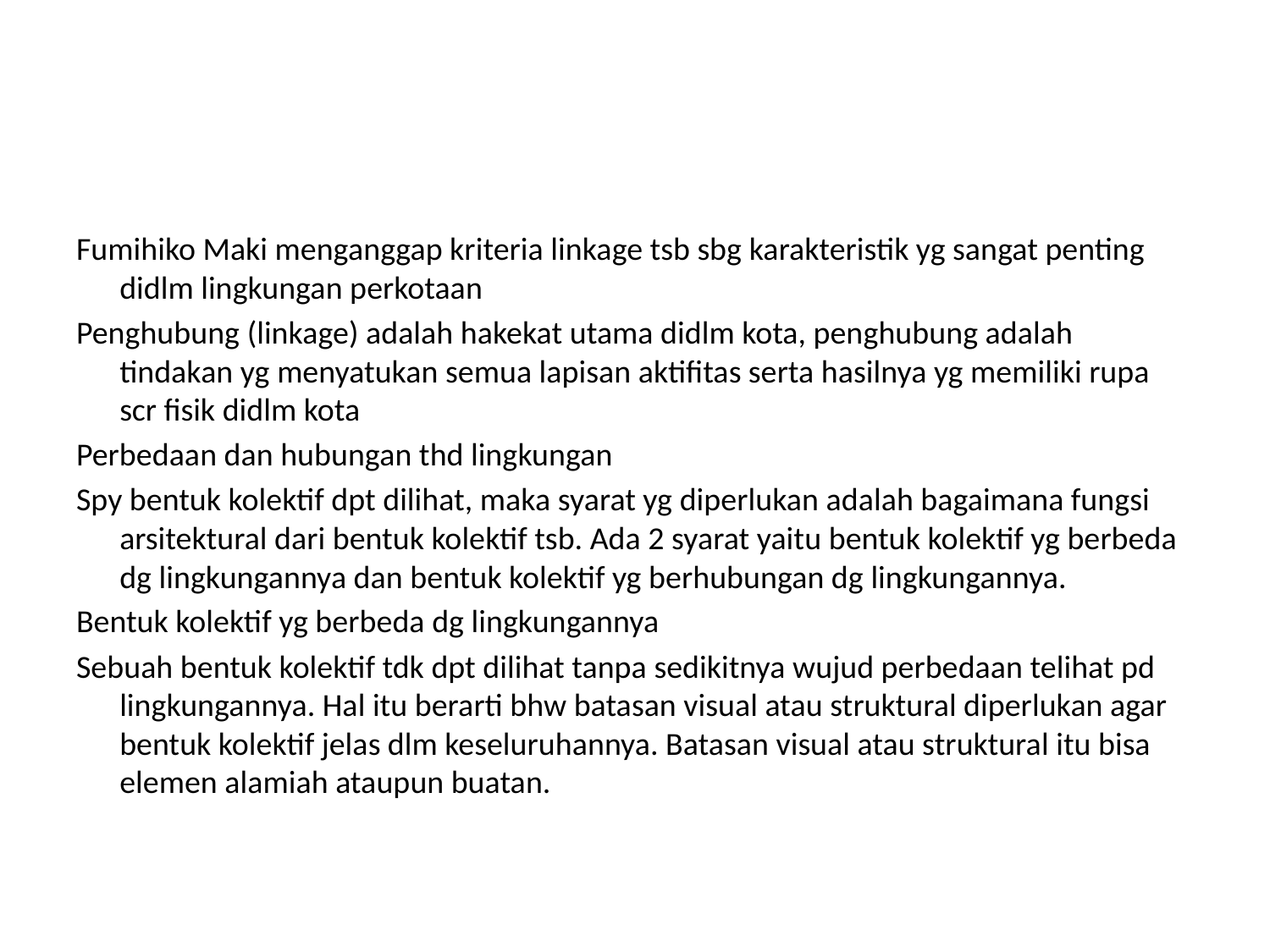

#
Fumihiko Maki menganggap kriteria linkage tsb sbg karakteristik yg sangat penting didlm lingkungan perkotaan
Penghubung (linkage) adalah hakekat utama didlm kota, penghubung adalah tindakan yg menyatukan semua lapisan aktifitas serta hasilnya yg memiliki rupa scr fisik didlm kota
Perbedaan dan hubungan thd lingkungan
Spy bentuk kolektif dpt dilihat, maka syarat yg diperlukan adalah bagaimana fungsi arsitektural dari bentuk kolektif tsb. Ada 2 syarat yaitu bentuk kolektif yg berbeda dg lingkungannya dan bentuk kolektif yg berhubungan dg lingkungannya.
Bentuk kolektif yg berbeda dg lingkungannya
Sebuah bentuk kolektif tdk dpt dilihat tanpa sedikitnya wujud perbedaan telihat pd lingkungannya. Hal itu berarti bhw batasan visual atau struktural diperlukan agar bentuk kolektif jelas dlm keseluruhannya. Batasan visual atau struktural itu bisa elemen alamiah ataupun buatan.